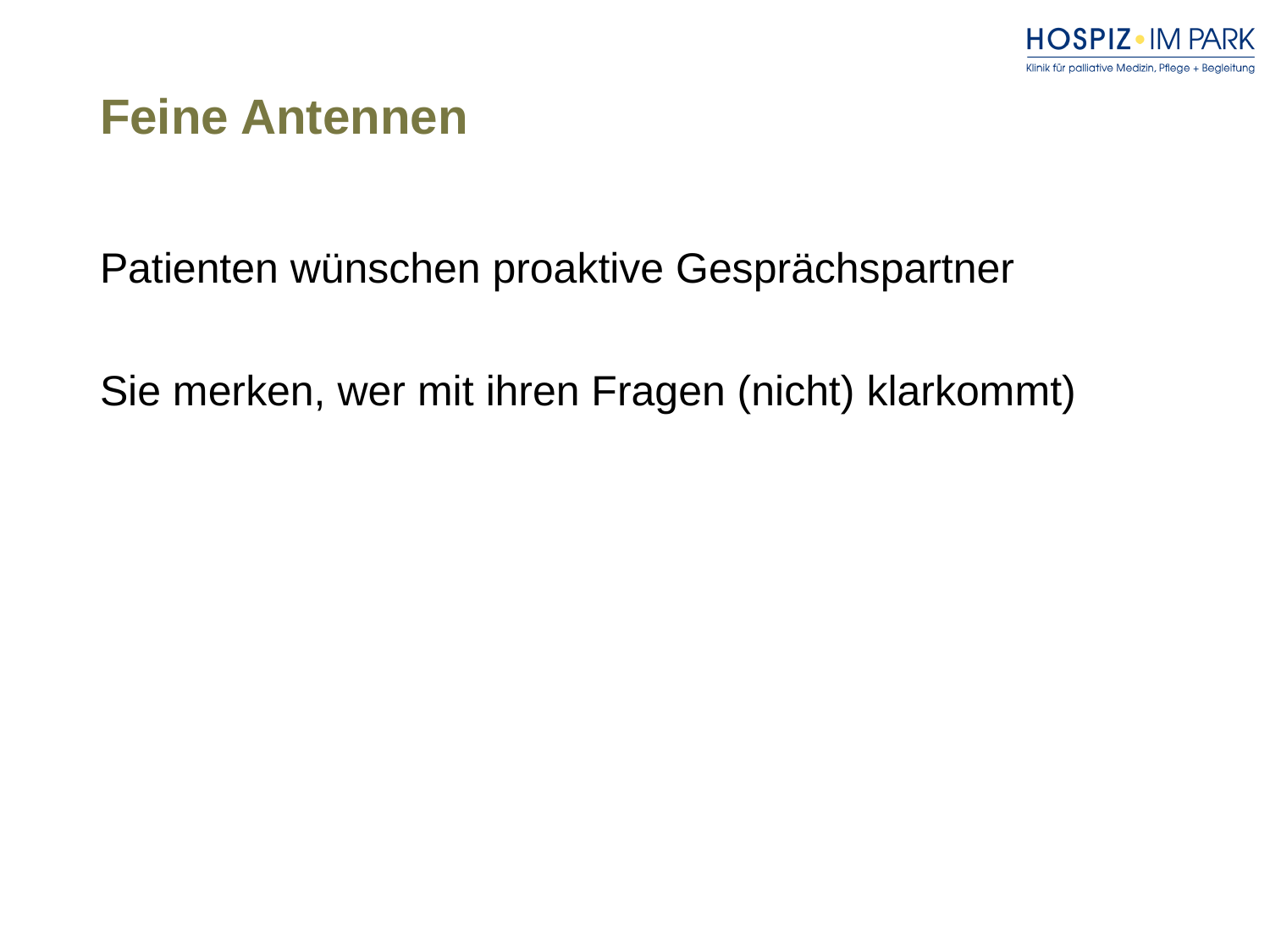

# Feine Antennen
Patienten wünschen proaktive Gesprächspartner

Sie merken, wer mit ihren Fragen (nicht) klarkommt)